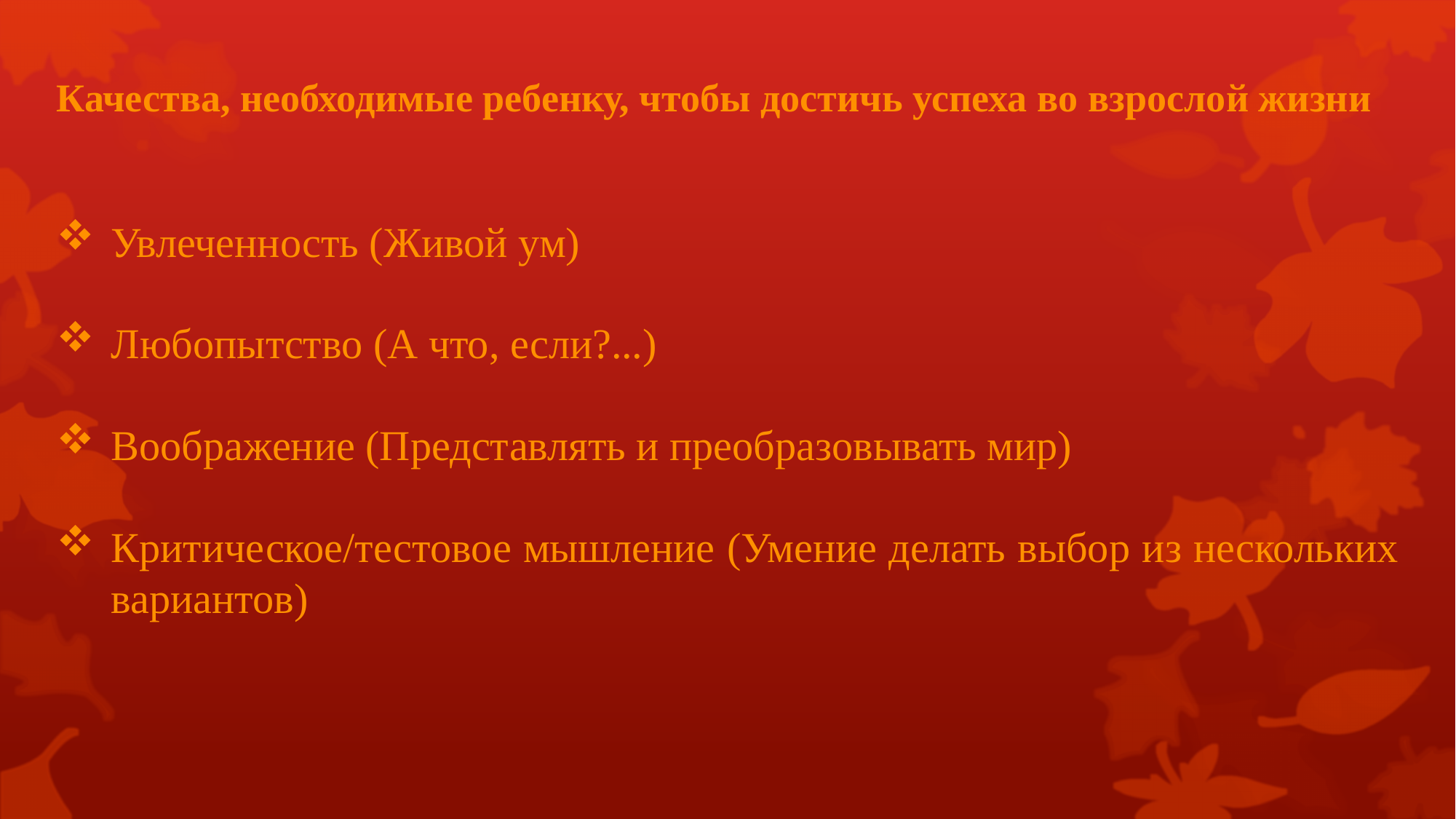

Качества, необходимые ребенку, чтобы достичь успеха во взрослой жизни

Увлеченность (Живой ум)

Любопытство (А что, если?...)

Воображение (Представлять и преобразовывать мир)

Критическое/тестовое мышление (Умение делать выбор из нескольких вариантов)